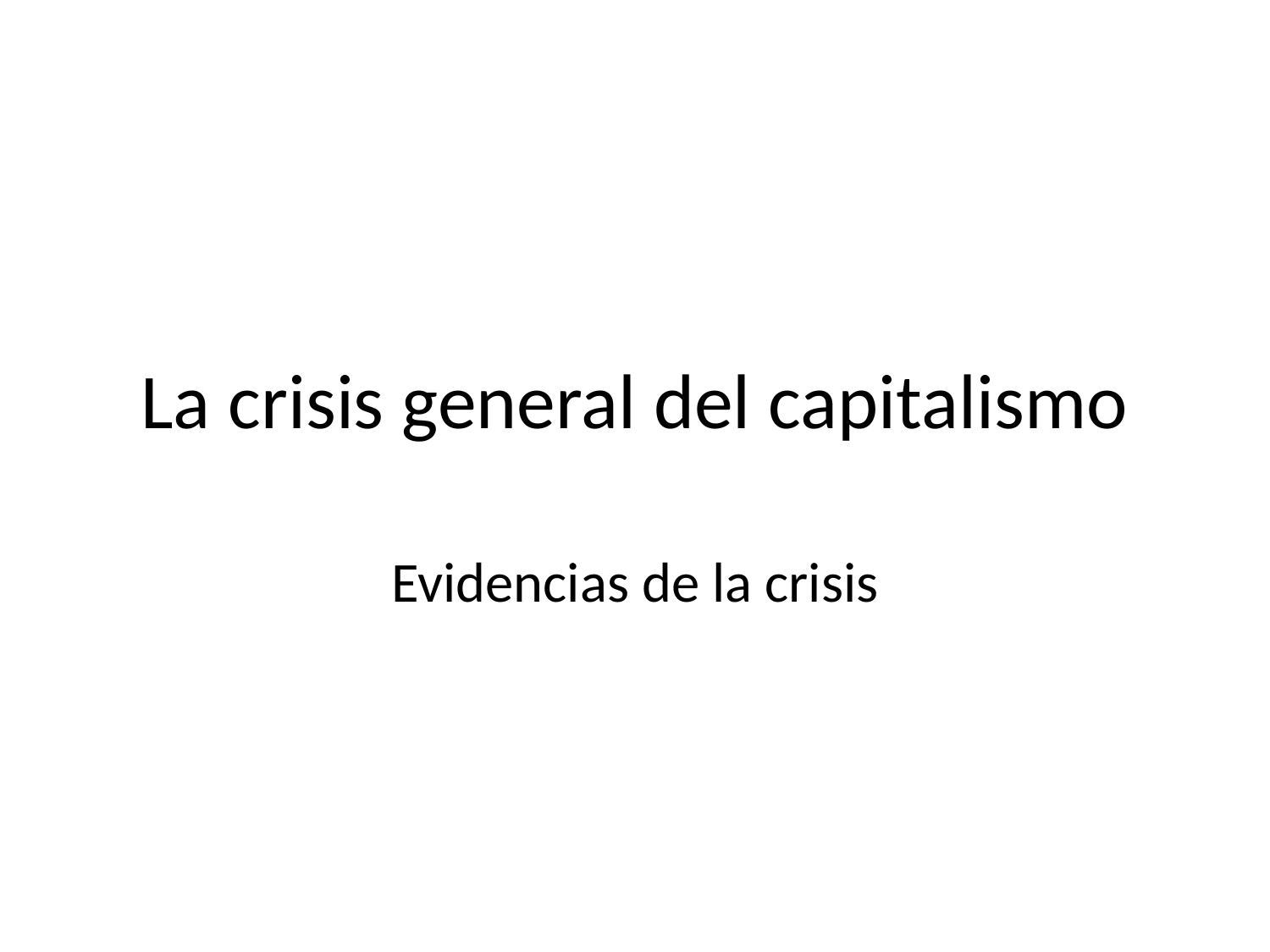

# La crisis general del capitalismo
Evidencias de la crisis